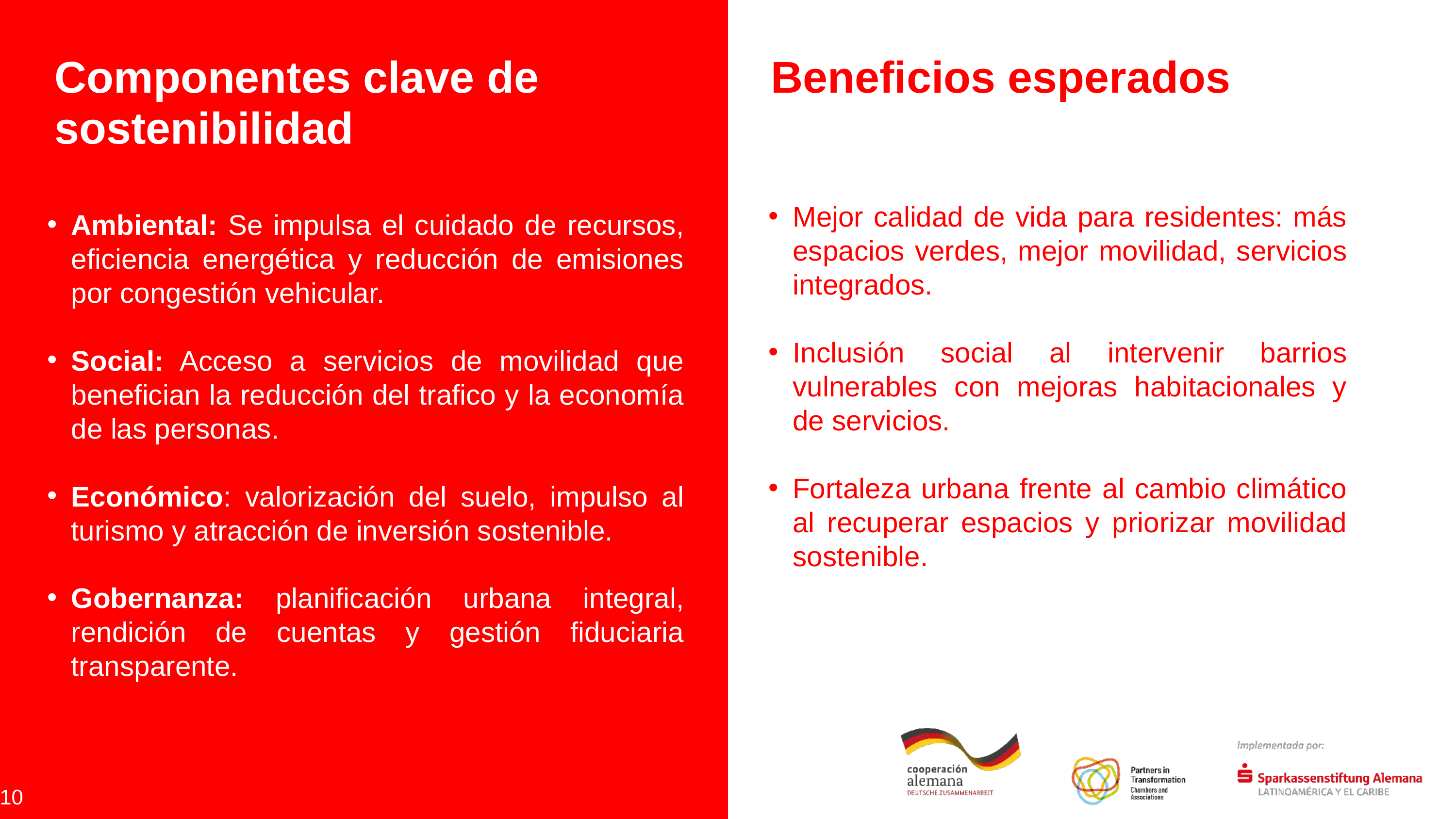

Para pipeta: DSIK colores principales

Componentes clave de sostenibilidad
Beneficios esperados

Rojo

Ambiental: Se impulsa el cuidado de recursos, eficiencia energética y reducción de emisiones por congestión vehicular.

Social: Acceso a servicios de movilidad que benefician la reducción del trafico y la economía de las personas.

Económico: valorización del suelo, impulso al turismo y atracción de inversión sostenible.

Gobernanza: planificación urbana integral, rendición de cuentas y gestión fiduciaria transparente.

Mejor calidad de vida para residentes: más espacios verdes, mejor movilidad, servicios integrados.

Inclusión social al intervenir barrios vulnerables con mejoras habitacionales y de servicios.

Fortaleza urbana frente al cambio climático al recuperar espacios y priorizar movilidad sostenible.

10